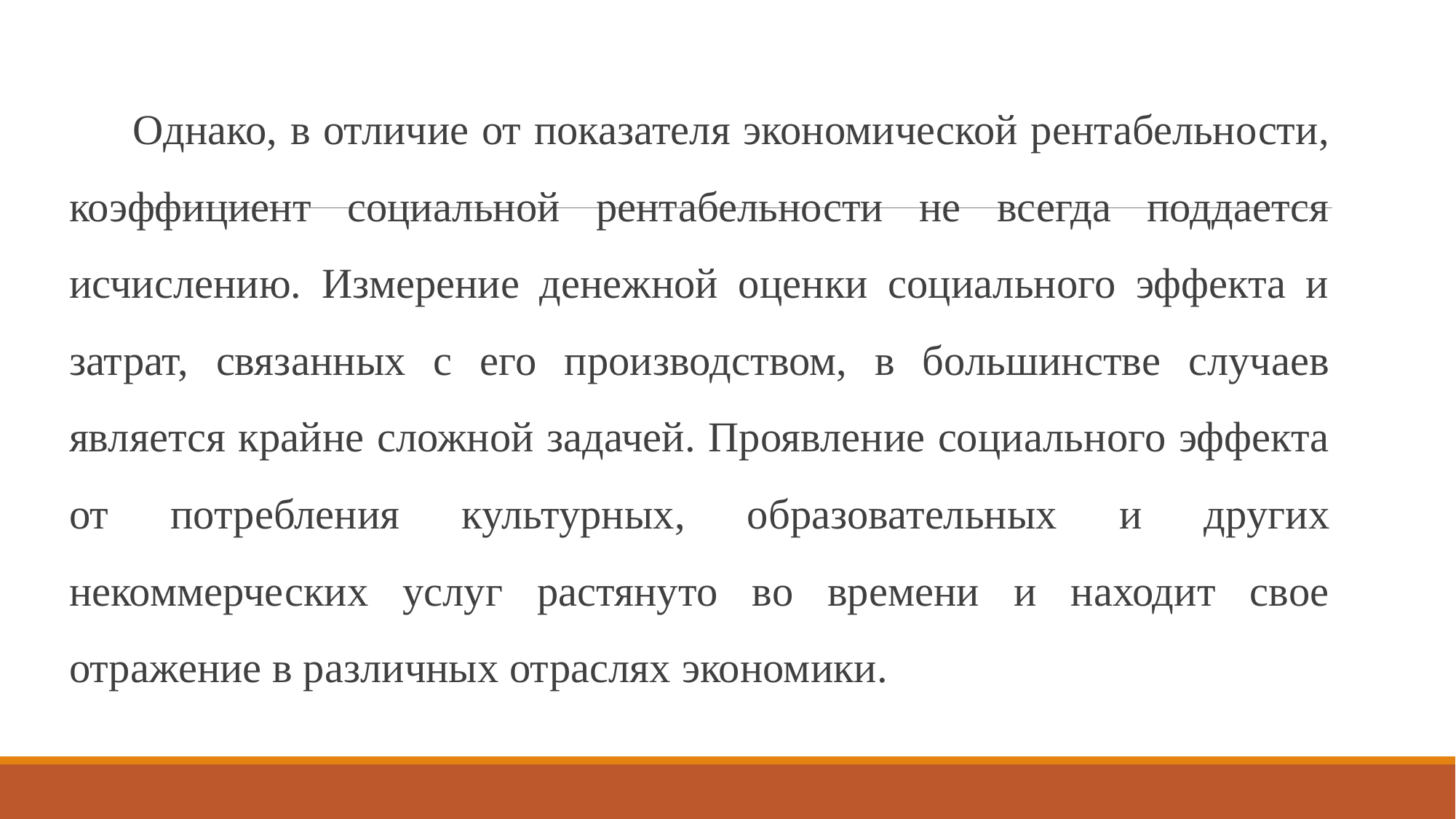

Однако, в отличие от показателя экономической рентабельности, коэффициент социальной рентабельности не всегда поддается исчислению. Измерение денежной оценки социального эффекта и затрат, связанных с его производством, в большинстве случаев является крайне сложной задачей. Проявление социального эффекта от потребления культурных, образовательных и других некоммерческих услуг растянуто во времени и находит свое отражение в различных отраслях экономики.